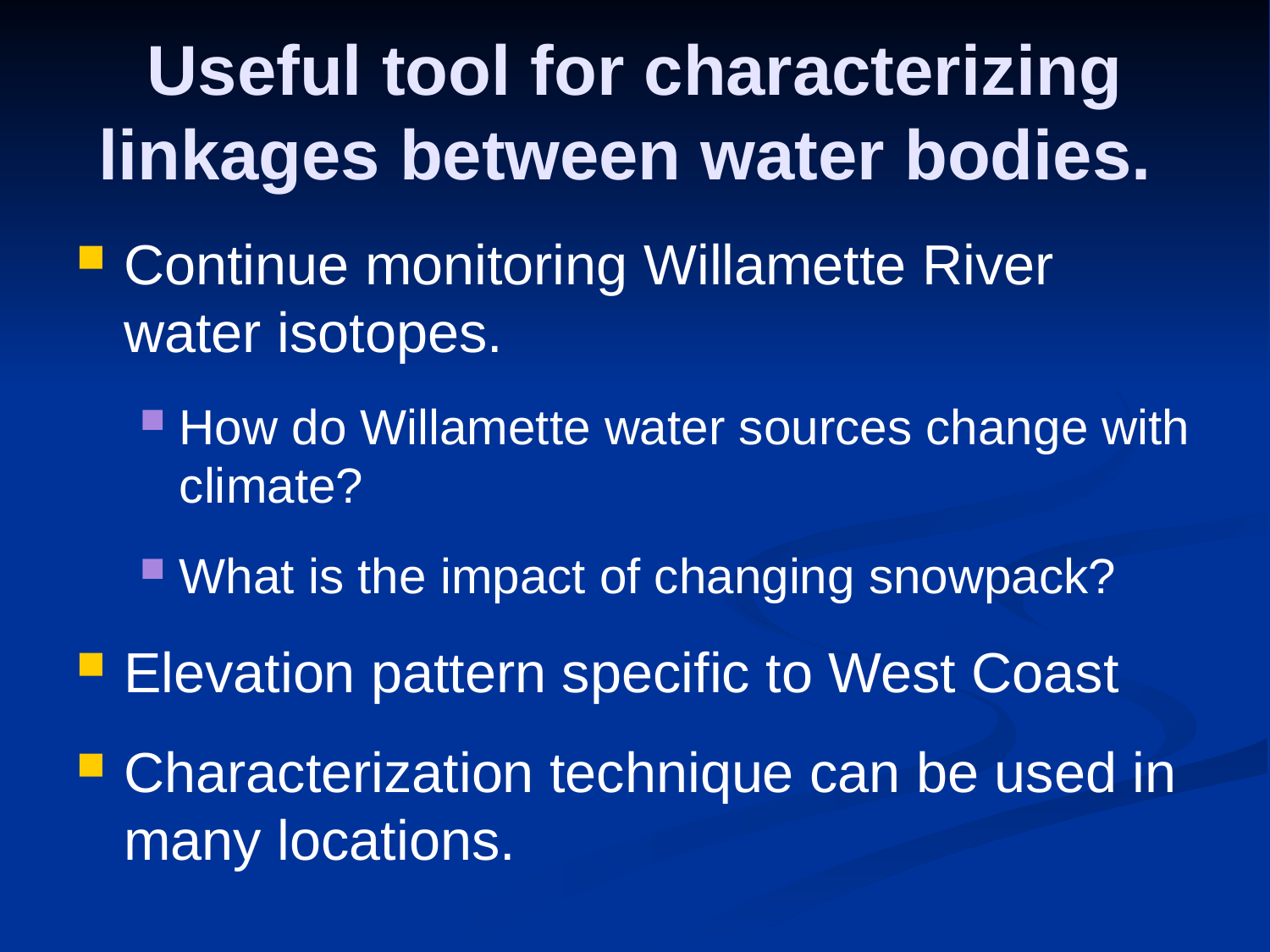

# Useful tool for characterizing linkages between water bodies.
Continue monitoring Willamette River water isotopes.
How do Willamette water sources change with climate?
What is the impact of changing snowpack?
Elevation pattern specific to West Coast
Characterization technique can be used in many locations.